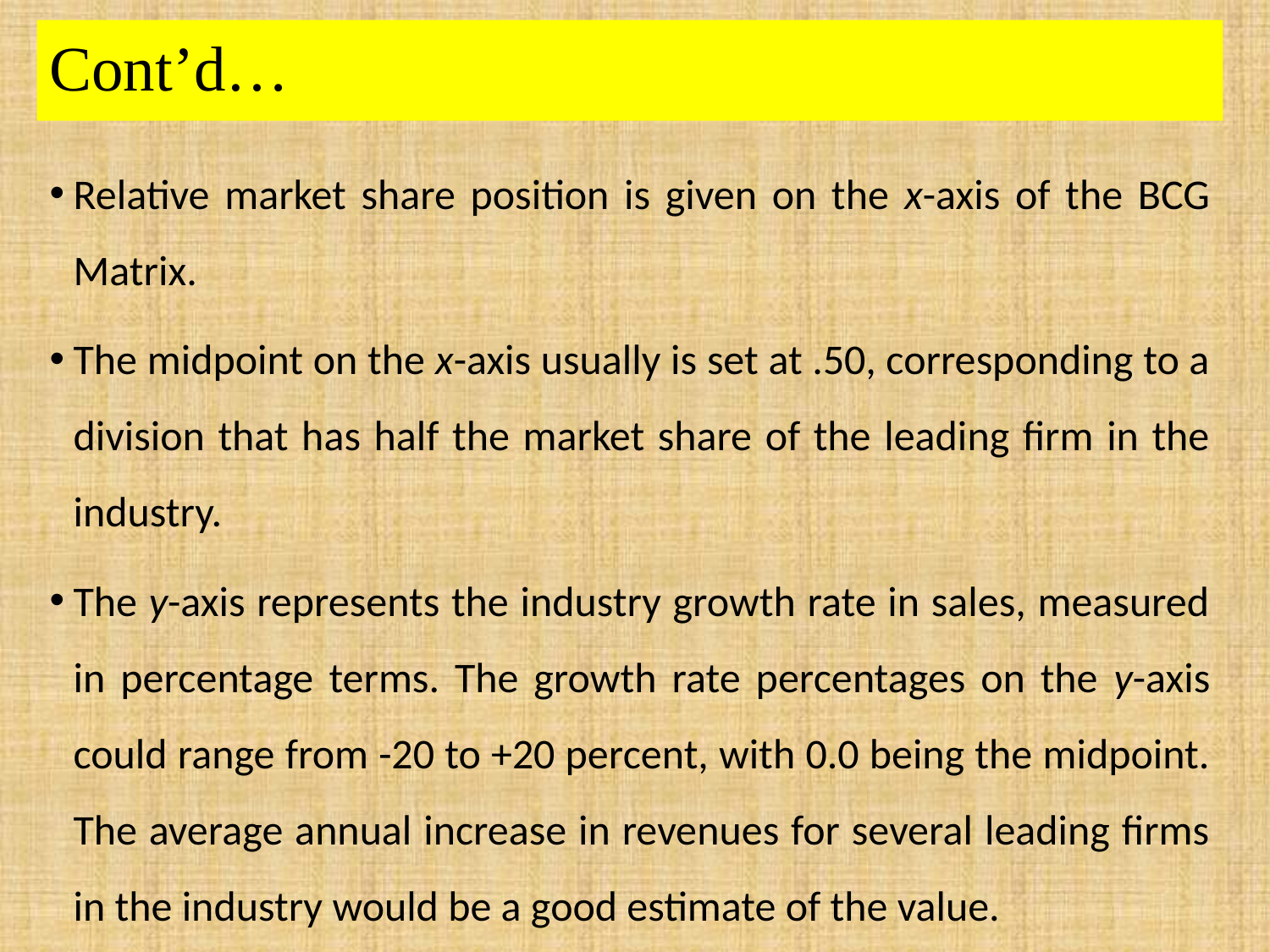

# Cont’d…
Relative market share position is given on the x-axis of the BCG Matrix.
The midpoint on the x-axis usually is set at .50, corresponding to a division that has half the market share of the leading firm in the industry.
The y-axis represents the industry growth rate in sales, measured in percentage terms. The growth rate percentages on the y-axis could range from -20 to +20 percent, with 0.0 being the midpoint. The average annual increase in revenues for several leading firms in the industry would be a good estimate of the value.